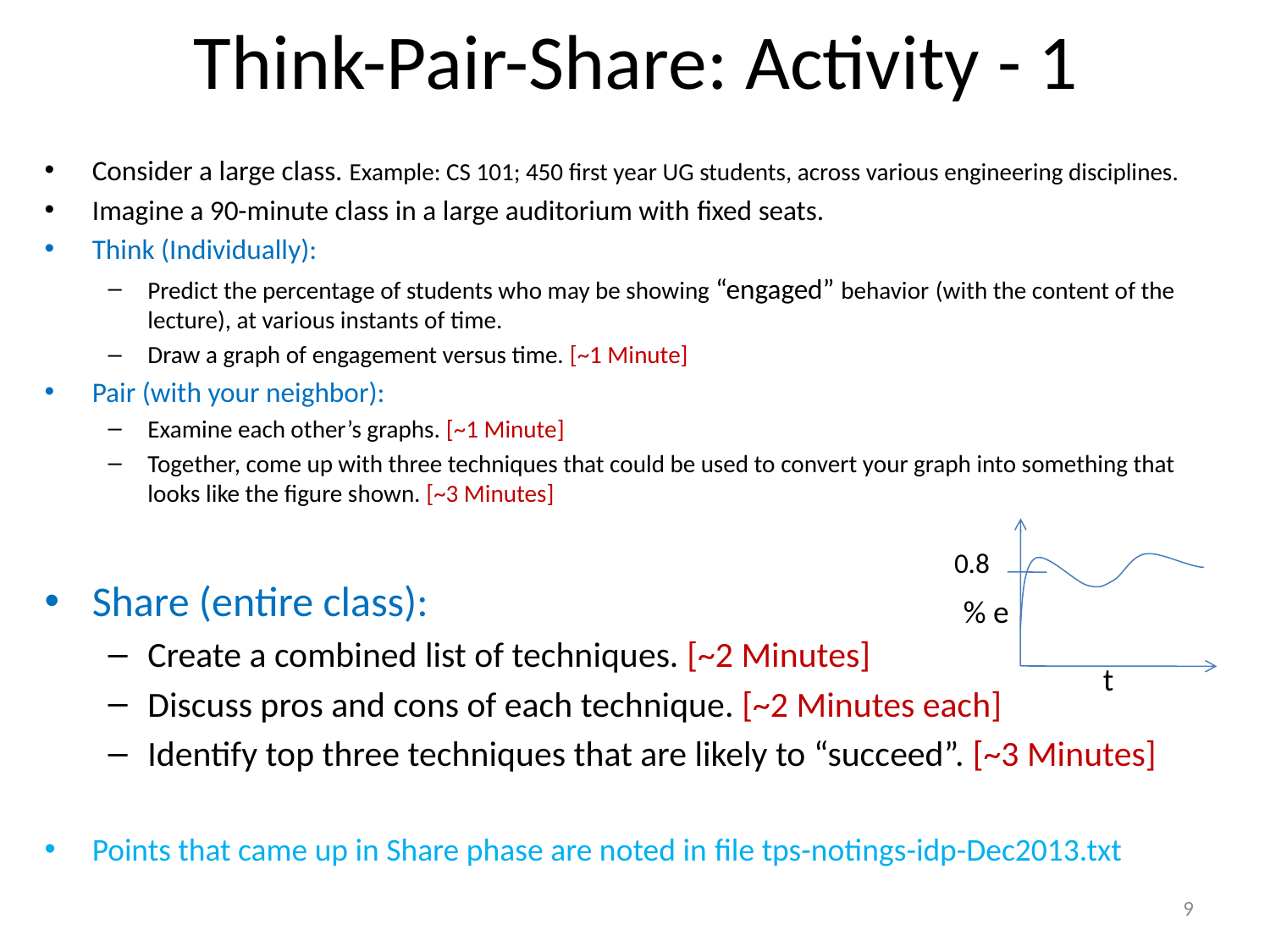

# Think-Pair-Share: Activity - 1
Consider a large class. Example: CS 101; 450 first year UG students, across various engineering disciplines.
Imagine a 90-minute class in a large auditorium with fixed seats.
Think (Individually):
Predict the percentage of students who may be showing “engaged” behavior (with the content of the lecture), at various instants of time.
Draw a graph of engagement versus time. [~1 Minute]
Pair (with your neighbor):
Examine each other’s graphs. [~1 Minute]
Together, come up with three techniques that could be used to convert your graph into something that looks like the figure shown. [~3 Minutes]

Share (entire class):
Create a combined list of techniques. [~2 Minutes]
Discuss pros and cons of each technique. [~2 Minutes each]
Identify top three techniques that are likely to “succeed”. [~3 Minutes]

Points that came up in Share phase are noted in file tps-notings-idp-Dec2013.txt
0.8

% e
t
9